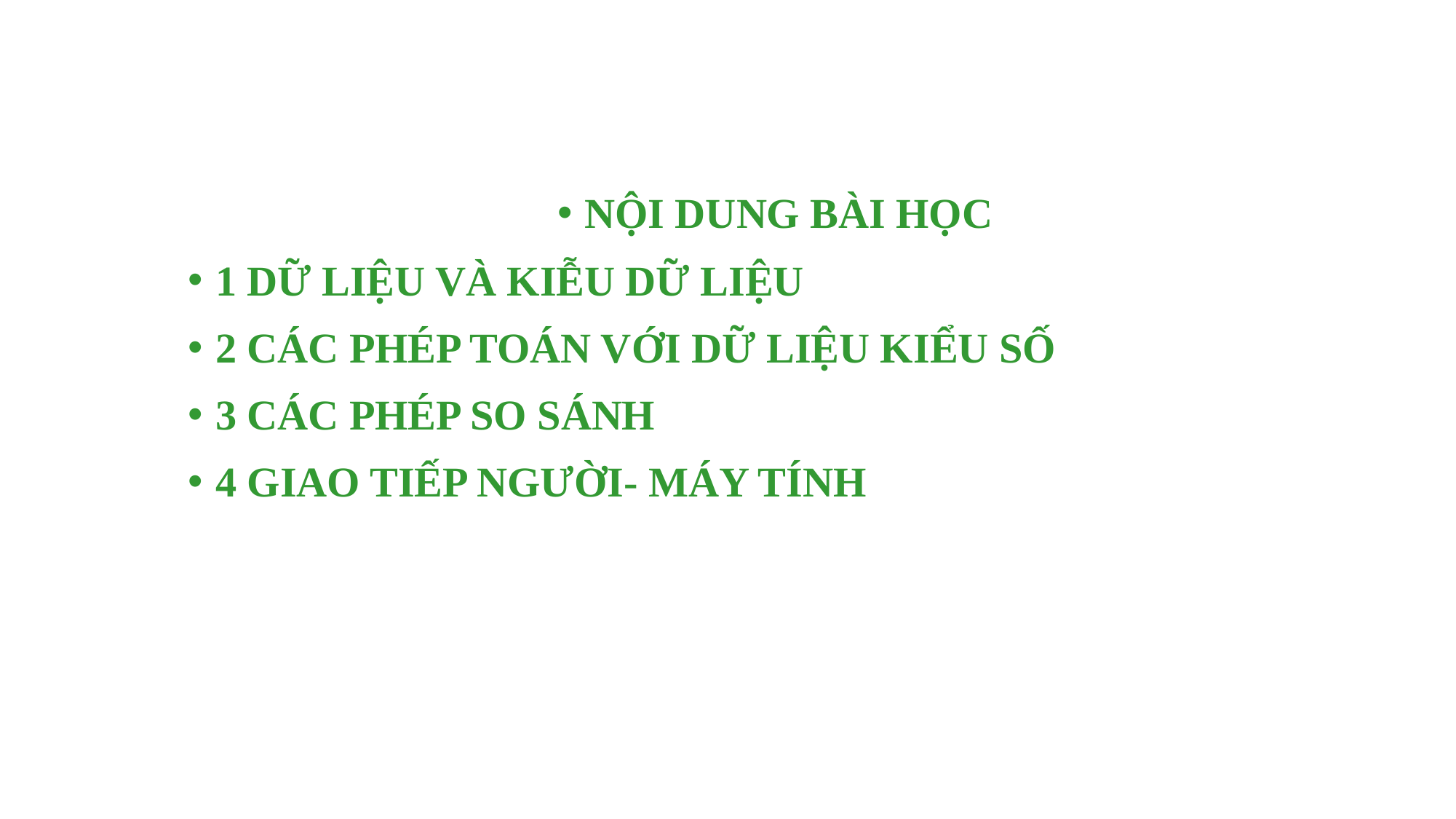

#
NỘI DUNG BÀI HỌC
1 DỮ LIỆU VÀ KIỄU DỮ LIỆU
2 CÁC PHÉP TOÁN VỚI DỮ LIỆU KIỂU SỐ
3 CÁC PHÉP SO SÁNH
4 GIAO TIẾP NGƯỜI- MÁY TÍNH